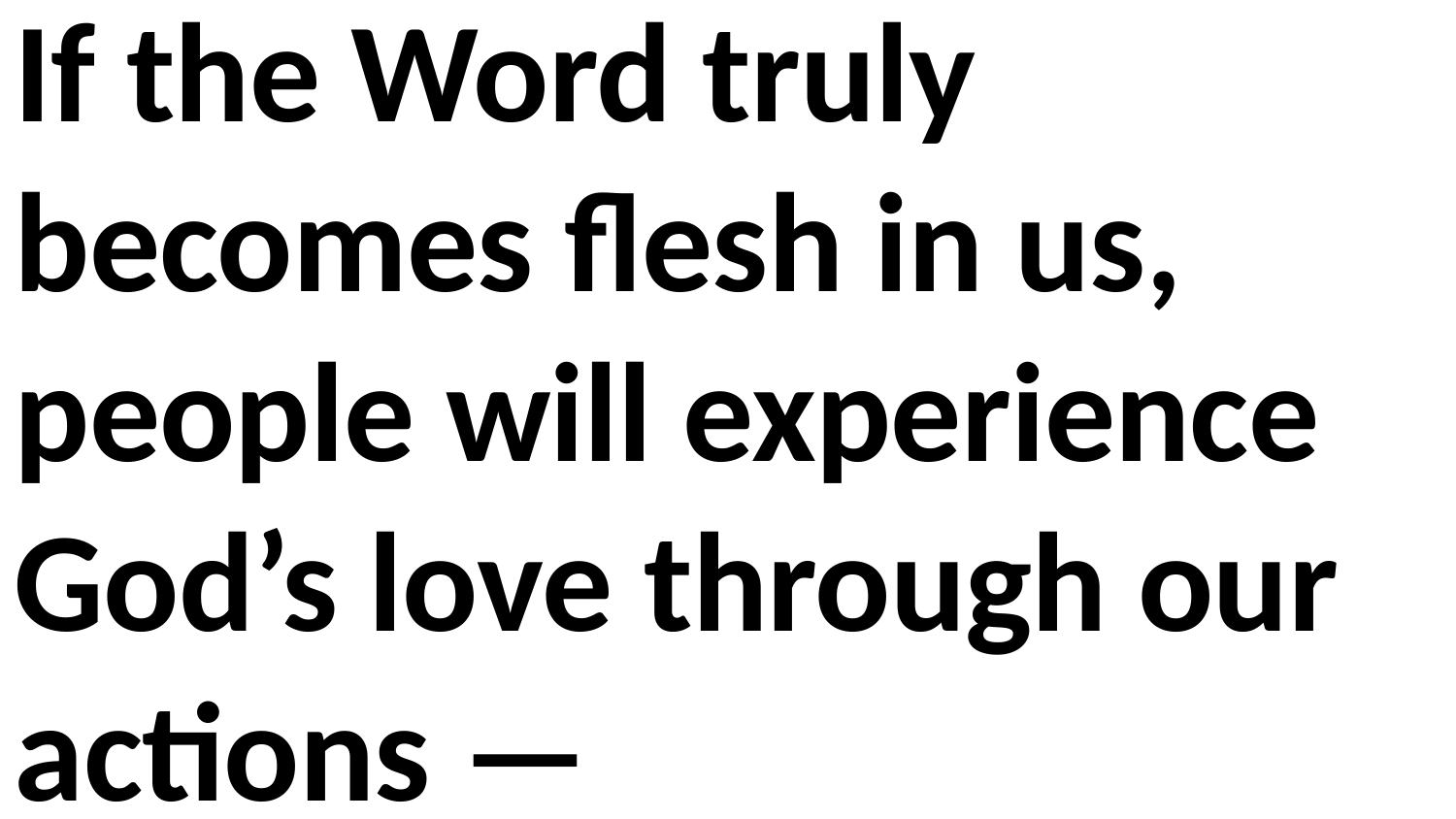

If the Word truly becomes flesh in us, people will experience God’s love through our actions —